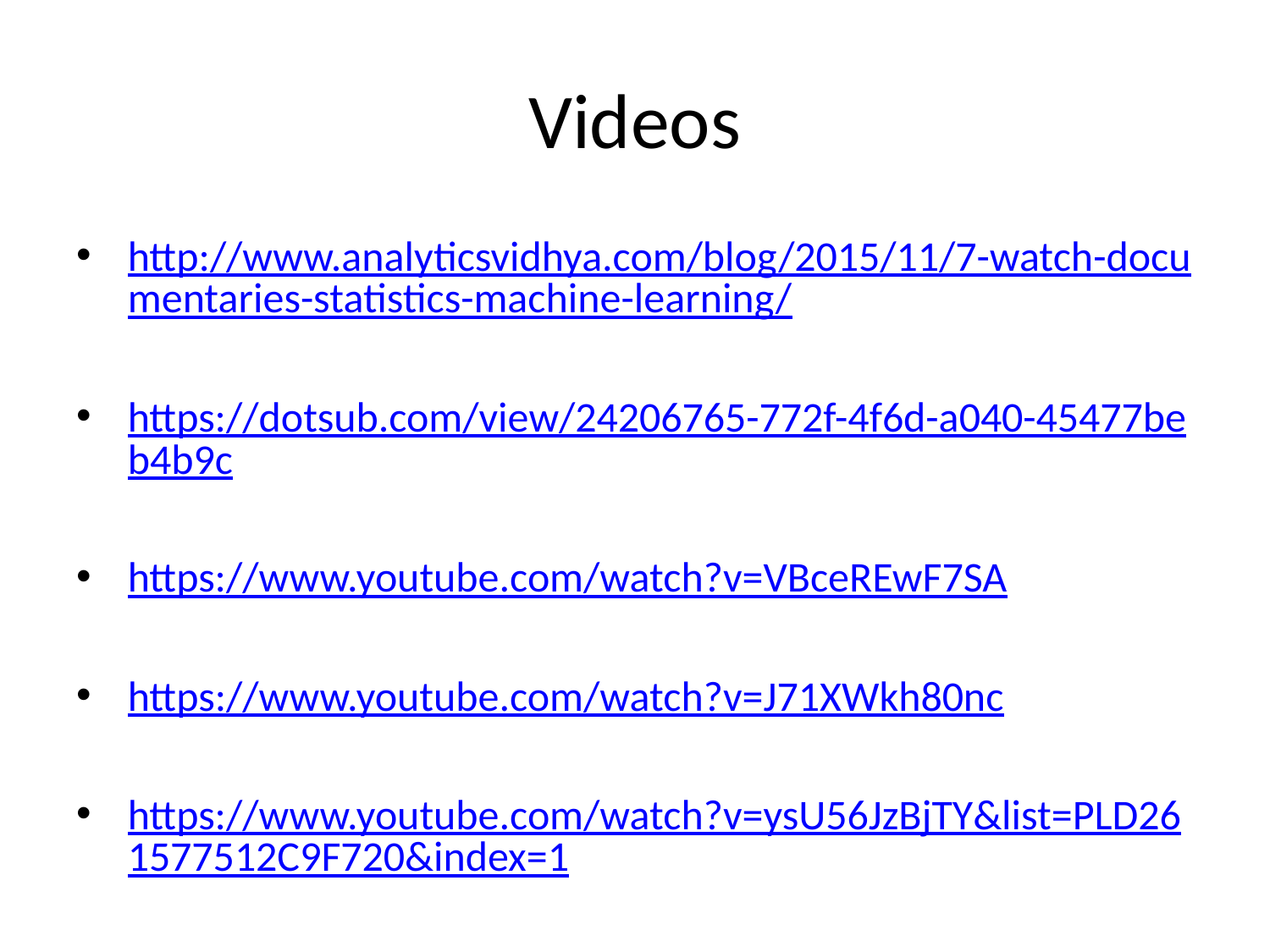

# Videos
http://www.analyticsvidhya.com/blog/2015/11/7-watch-documentaries-statistics-machine-learning/

https://dotsub.com/view/24206765-772f-4f6d-a040-45477beb4b9c

https://www.youtube.com/watch?v=VBceREwF7SA

https://www.youtube.com/watch?v=J71XWkh80nc

https://www.youtube.com/watch?v=ysU56JzBjTY&list=PLD261577512C9F720&index=1